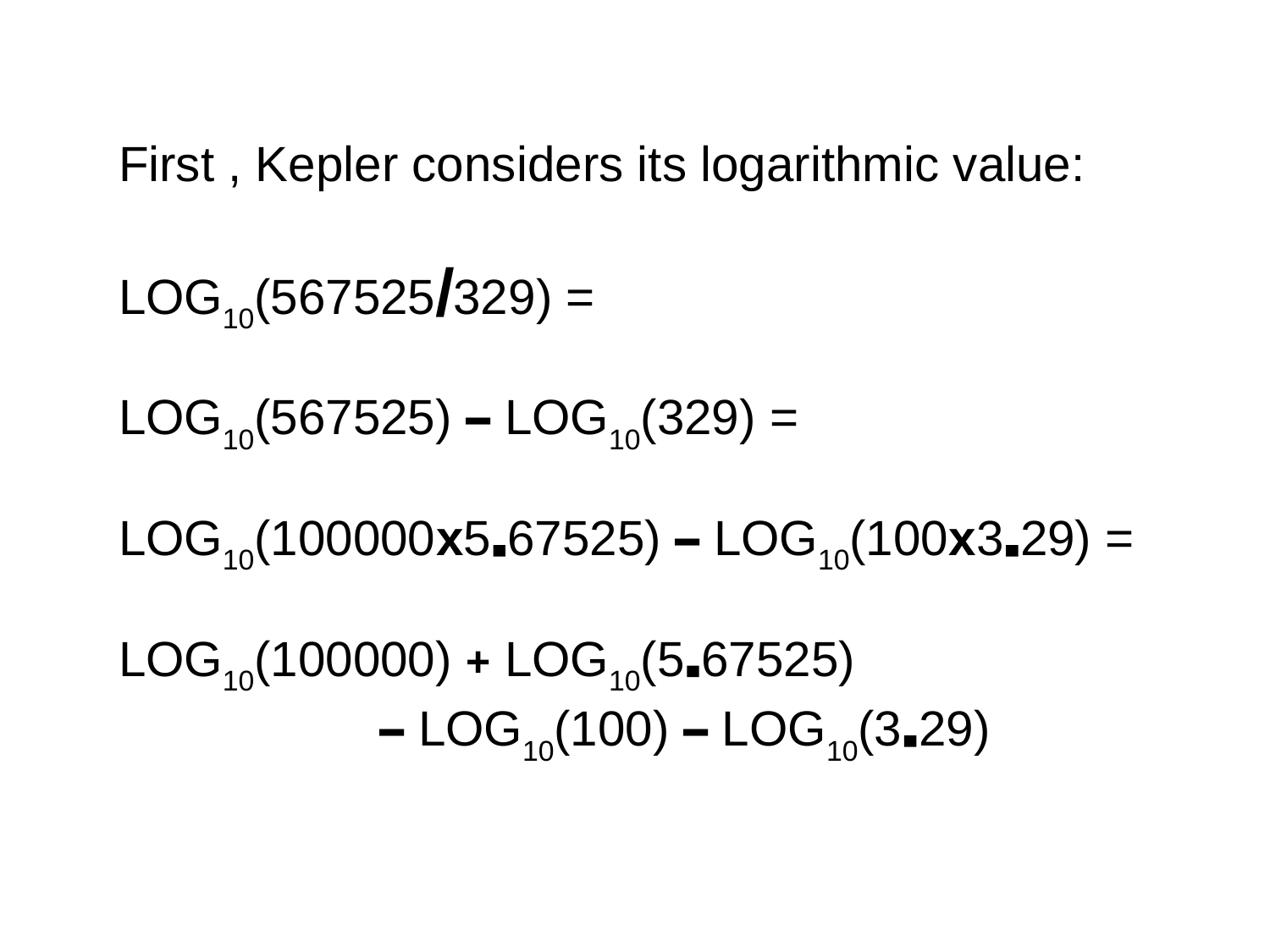

First , Kepler considers its logarithmic value:

LOG10(567525/329) =

LOG10(567525) – LOG10(329) =

LOG10(100000x5.67525) – LOG10(100x3.29) =

LOG10(100000) + LOG10(5.67525)
                   – LOG10(100) – LOG10(3.29)